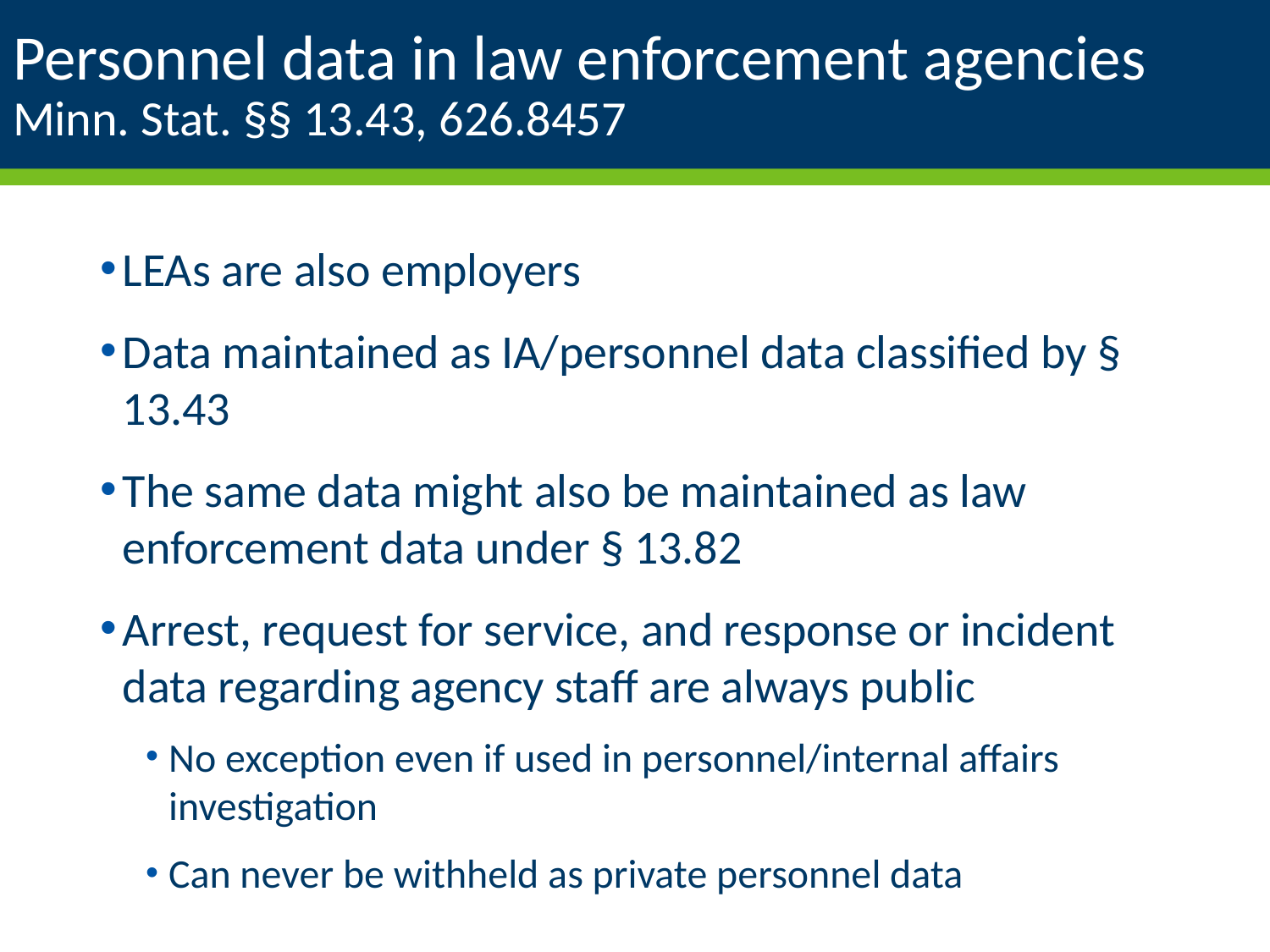

# Personnel data in law enforcement agencies Minn. Stat. §§ 13.43, 626.8457
LEAs are also employers
Data maintained as IA/personnel data classified by § 13.43
The same data might also be maintained as law enforcement data under § 13.82
Arrest, request for service, and response or incident data regarding agency staff are always public
No exception even if used in personnel/internal affairs investigation
Can never be withheld as private personnel data